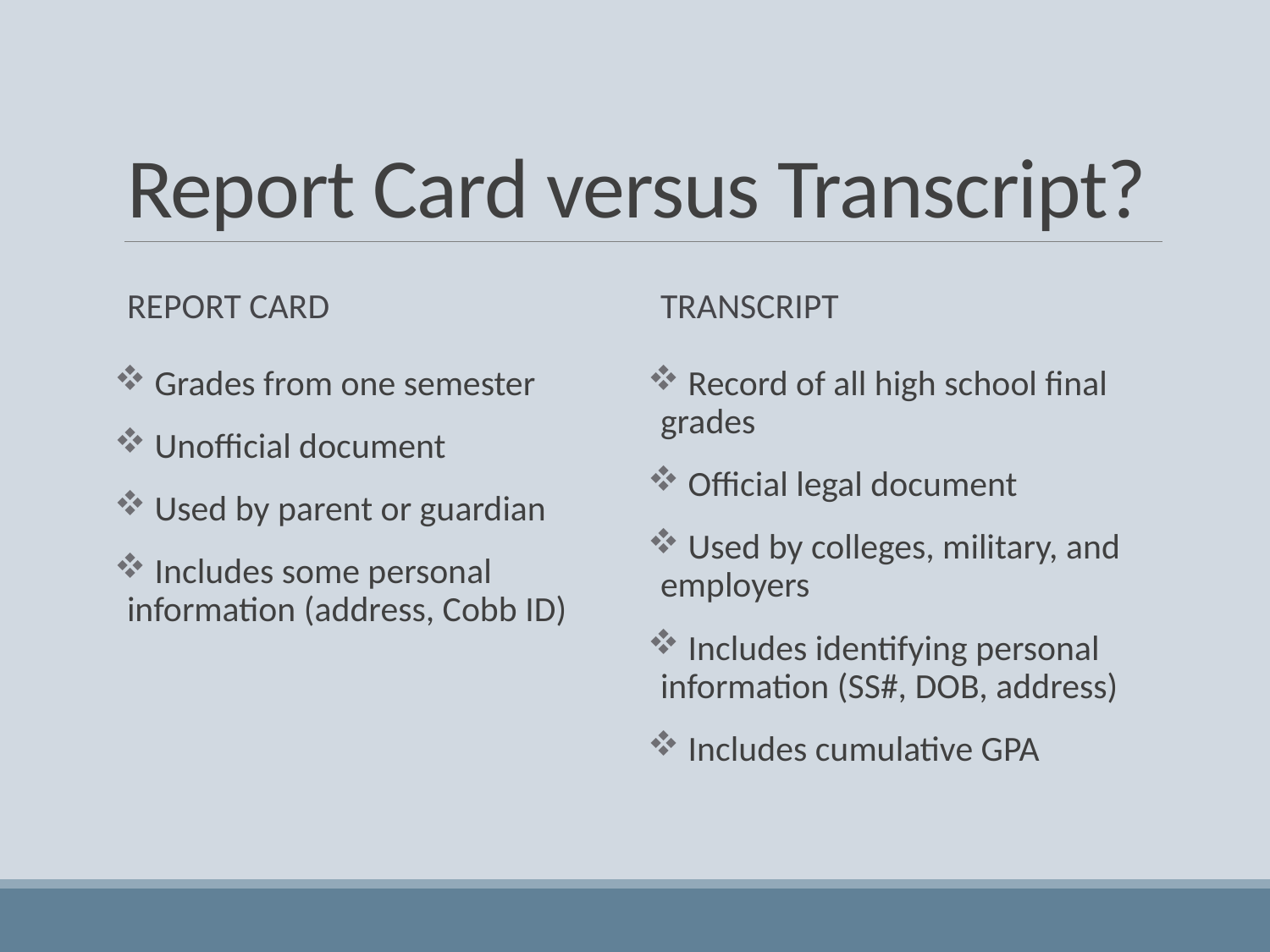

# Report Card versus Transcript?
Report Card
Transcript
 Grades from one semester
 Unofficial document
 Used by parent or guardian
 Includes some personal information (address, Cobb ID)
 Record of all high school final grades
 Official legal document
 Used by colleges, military, and employers
 Includes identifying personal information (SS#, DOB, address)
 Includes cumulative GPA